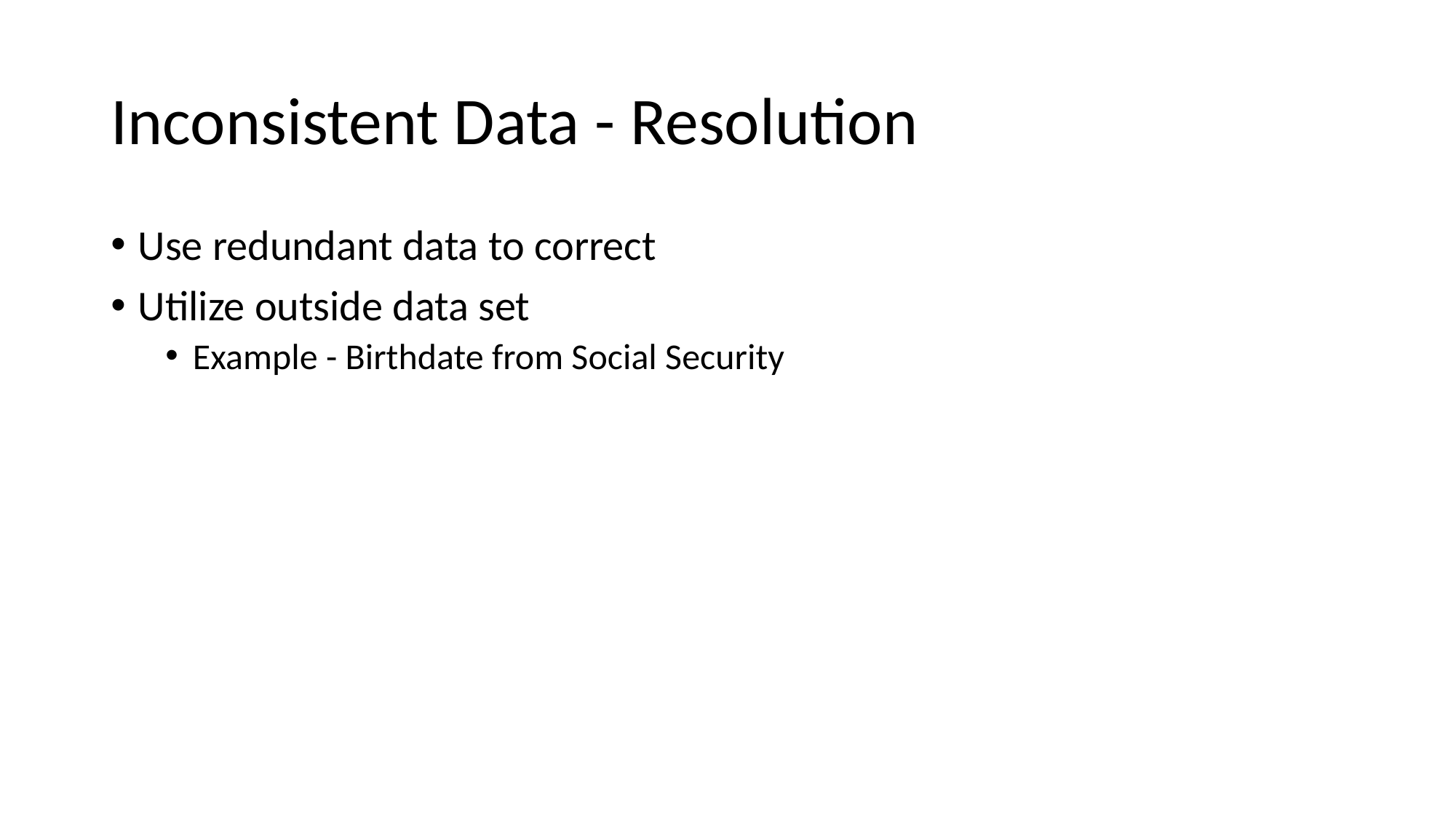

# Inconsistent Data - Resolution
Use redundant data to correct
Utilize outside data set
Example - Birthdate from Social Security